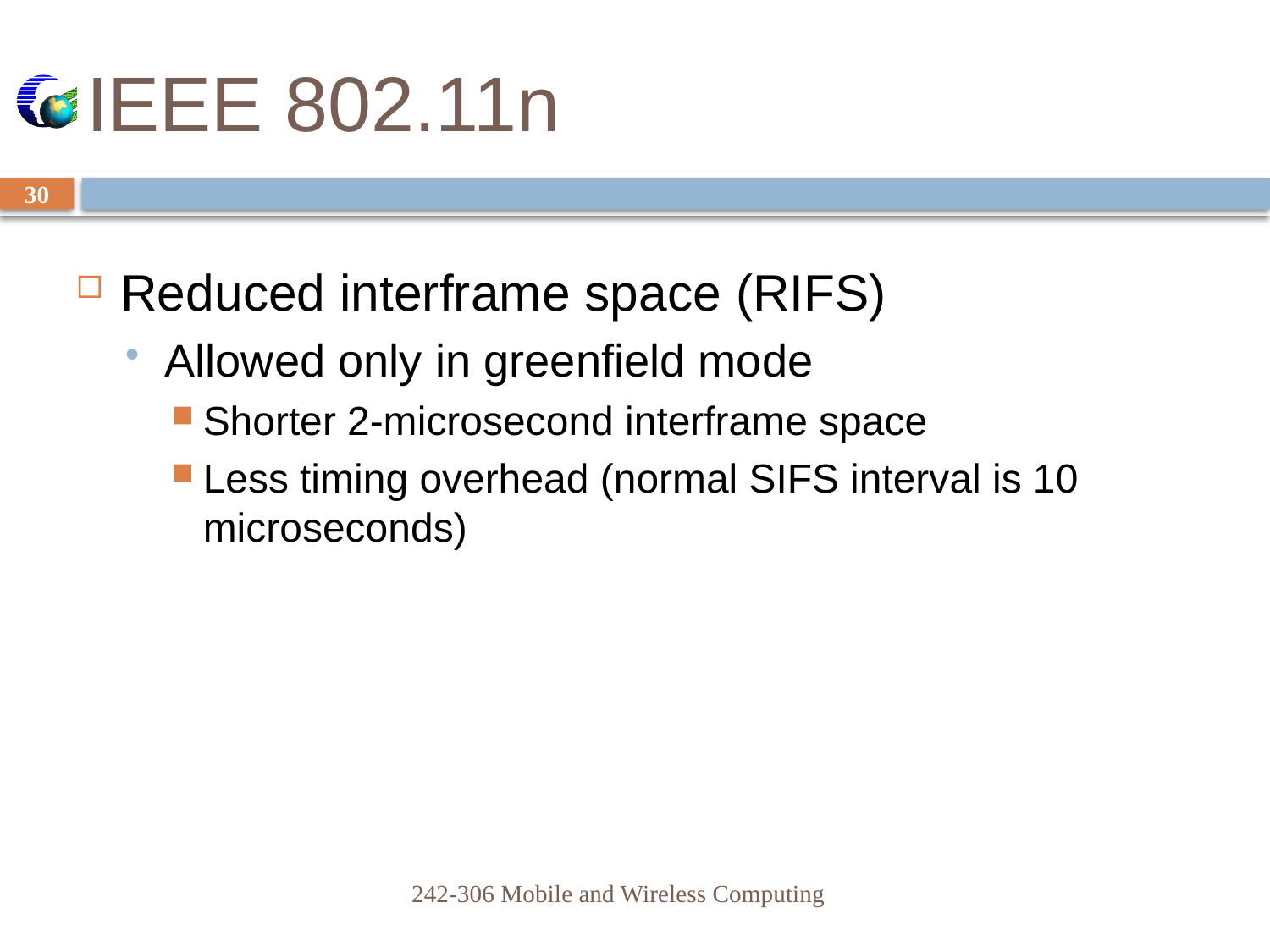

# IEEE 802.11n
30
Reduced interframe space (RIFS)
Allowed only in greenfield mode
Shorter 2-microsecond interframe space
Less timing overhead (normal SIFS interval is 10 microseconds)
242-306 Mobile and Wireless Computing